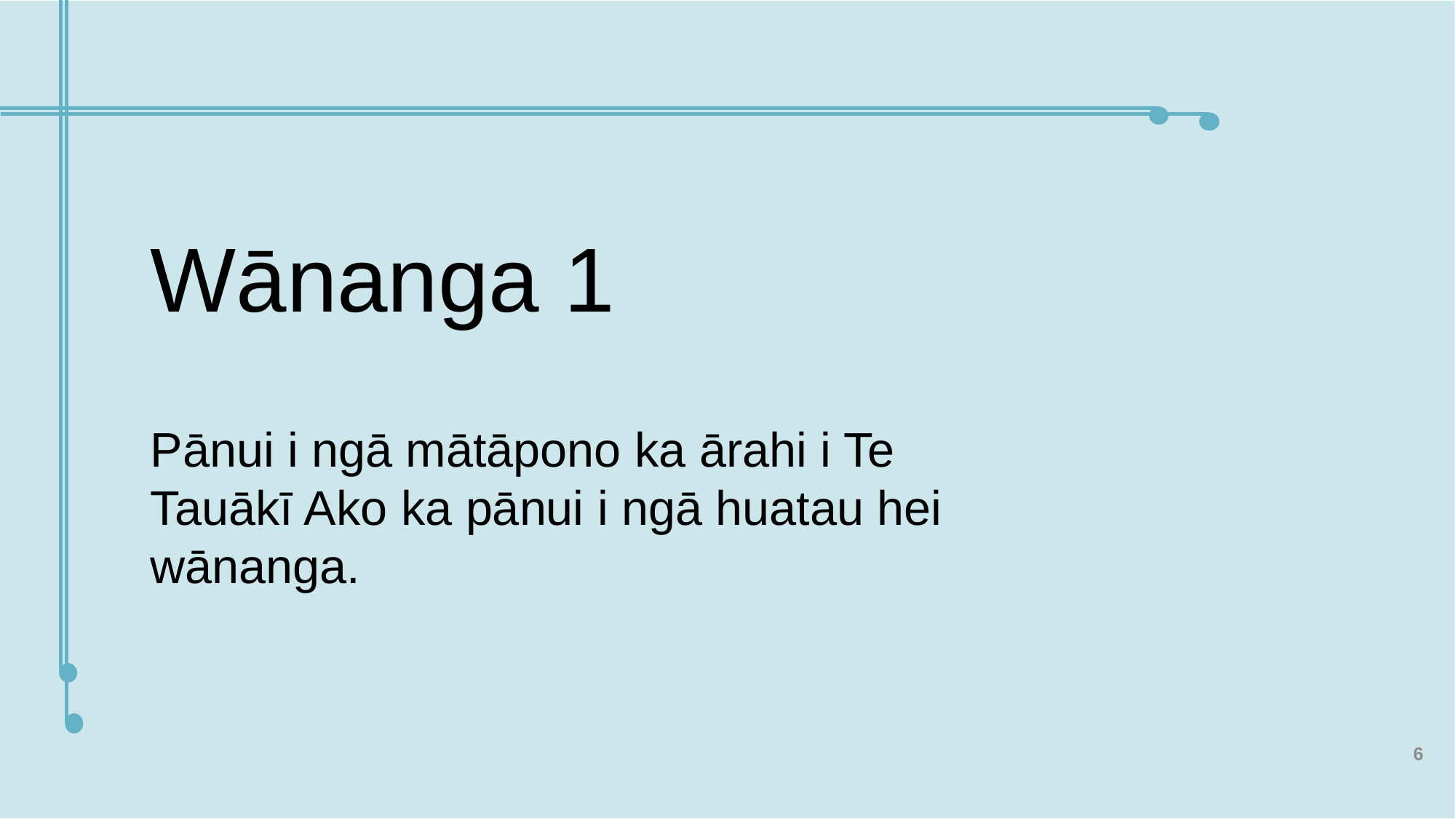

# Wānanga 1

Pānui i ngā mātāpono ka ārahi i Te Tauākī Ako ka pānui i ngā huatau hei wānanga.
6